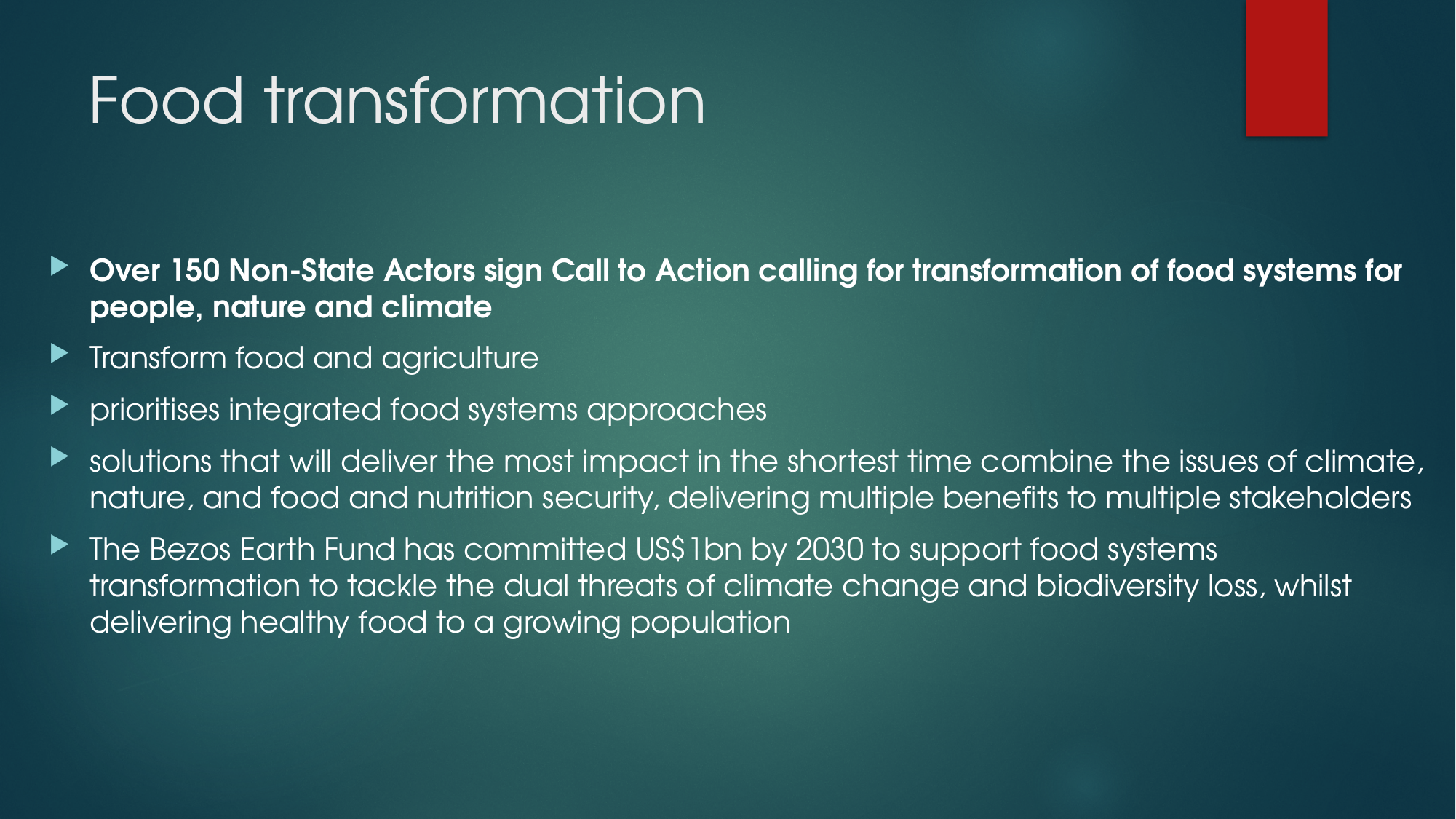

# Food transformation
Over 150 Non-State Actors sign Call to Action calling for transformation of food systems for people, nature and climate
Transform food and agriculture
prioritises integrated food systems approaches
solutions that will deliver the most impact in the shortest time combine the issues of climate, nature, and food and nutrition security, delivering multiple benefits to multiple stakeholders
The Bezos Earth Fund has committed US$1bn by 2030 to support food systems transformation to tackle the dual threats of climate change and biodiversity loss, whilst delivering healthy food to a growing population